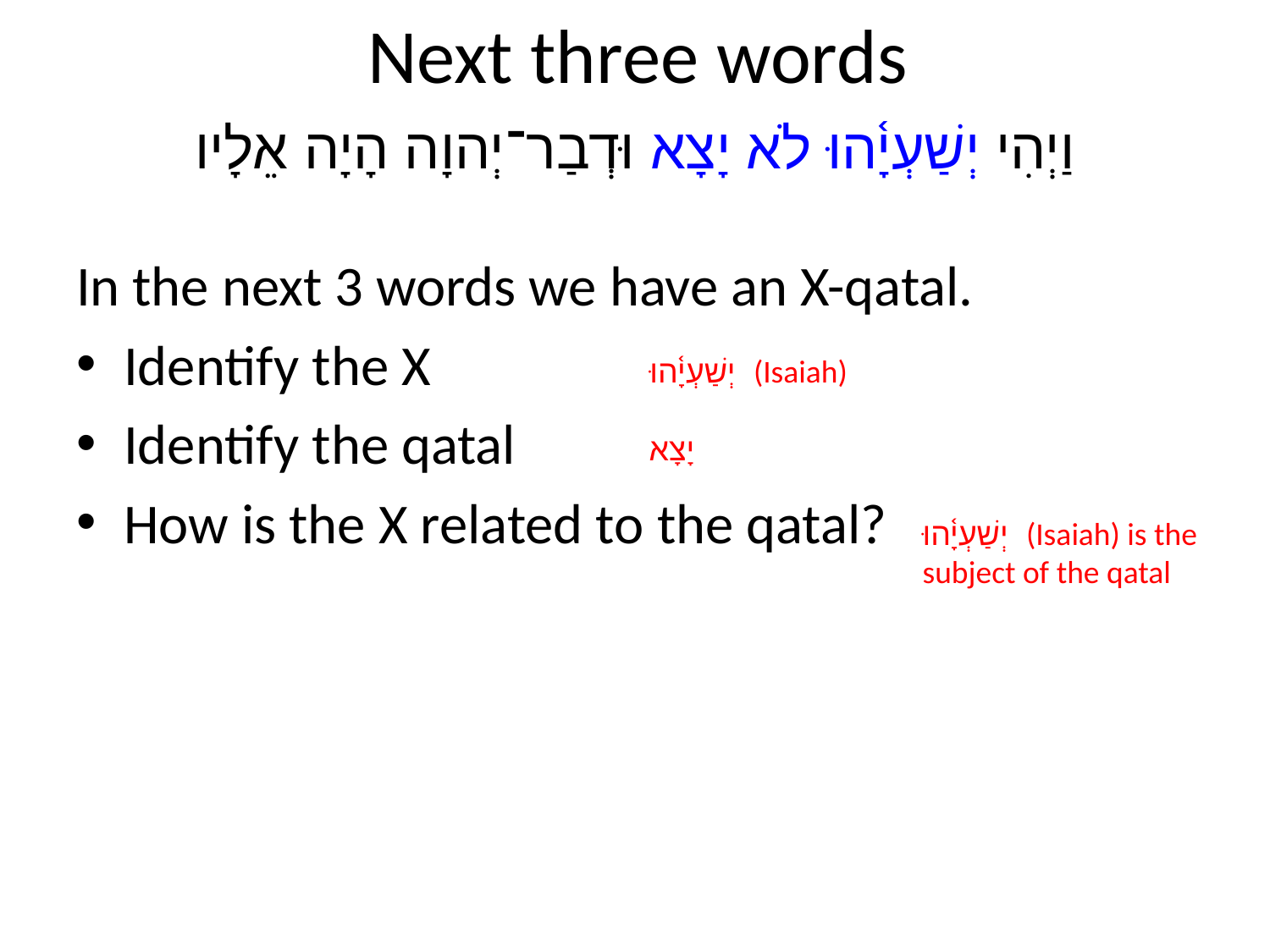

# Next three words
וַיְהִי יְשַׁעְיָ֫הוּ לֹא יָצָא וּדְבַר־יְהוָה הָיָה אֵלָיו
In the next 3 words we have an X-qatal.
Identify the X
Identify the qatal
How is the X related to the qatal?

יְשַׁעְיָ֫הוּ  (Isaiah)
יָצָא
יְשַׁעְיָ֫הוּ  (Isaiah) is the subject of the qatal